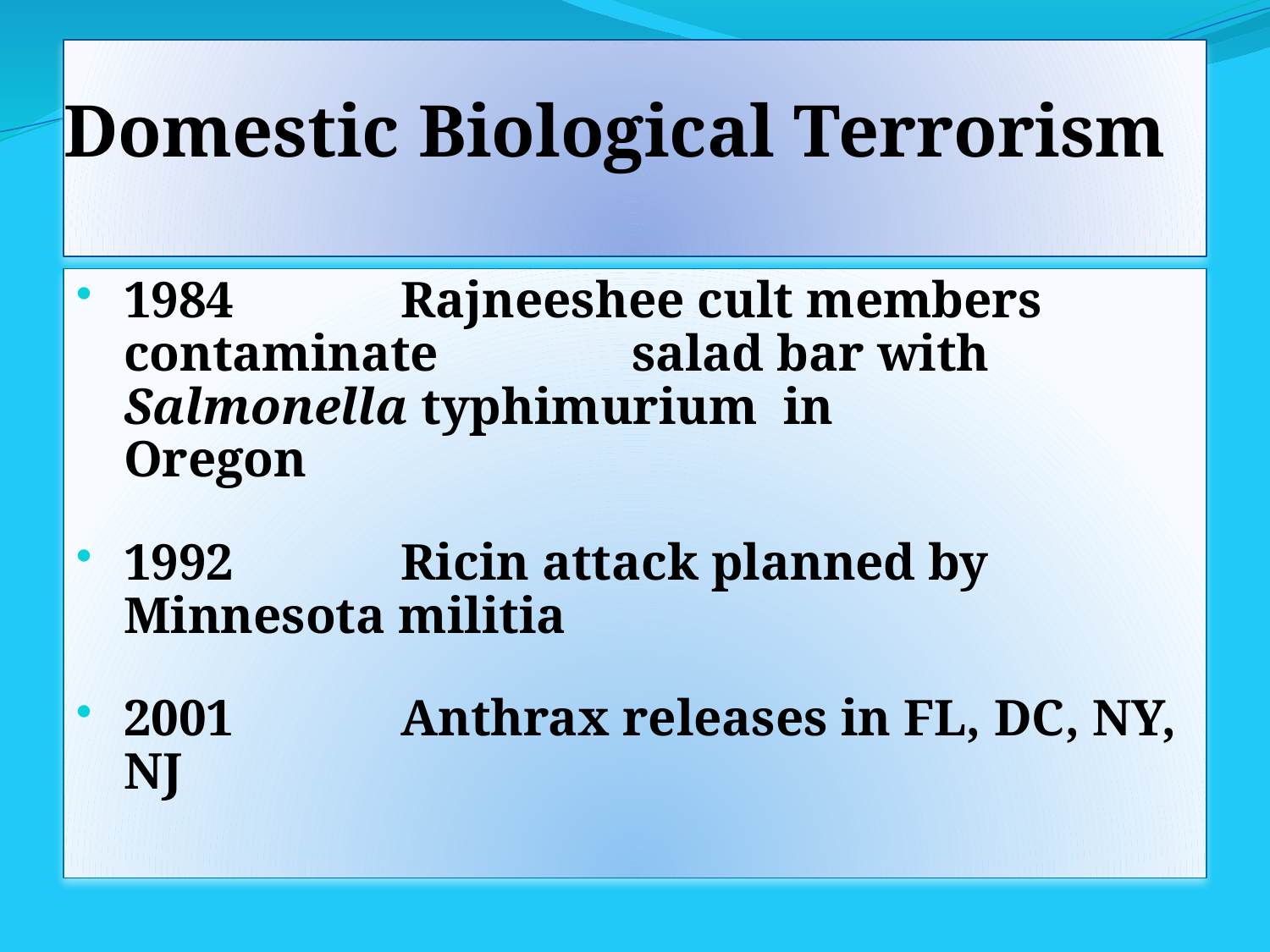

# Domestic Biological Terrorism
1984	Rajneeshee cult members 	contaminate 		salad bar with 	Salmonella typhimurium  in 		Oregon
1992	Ricin attack planned by Minnesota militia
2001 	Anthrax releases in FL, DC, NY, NJ